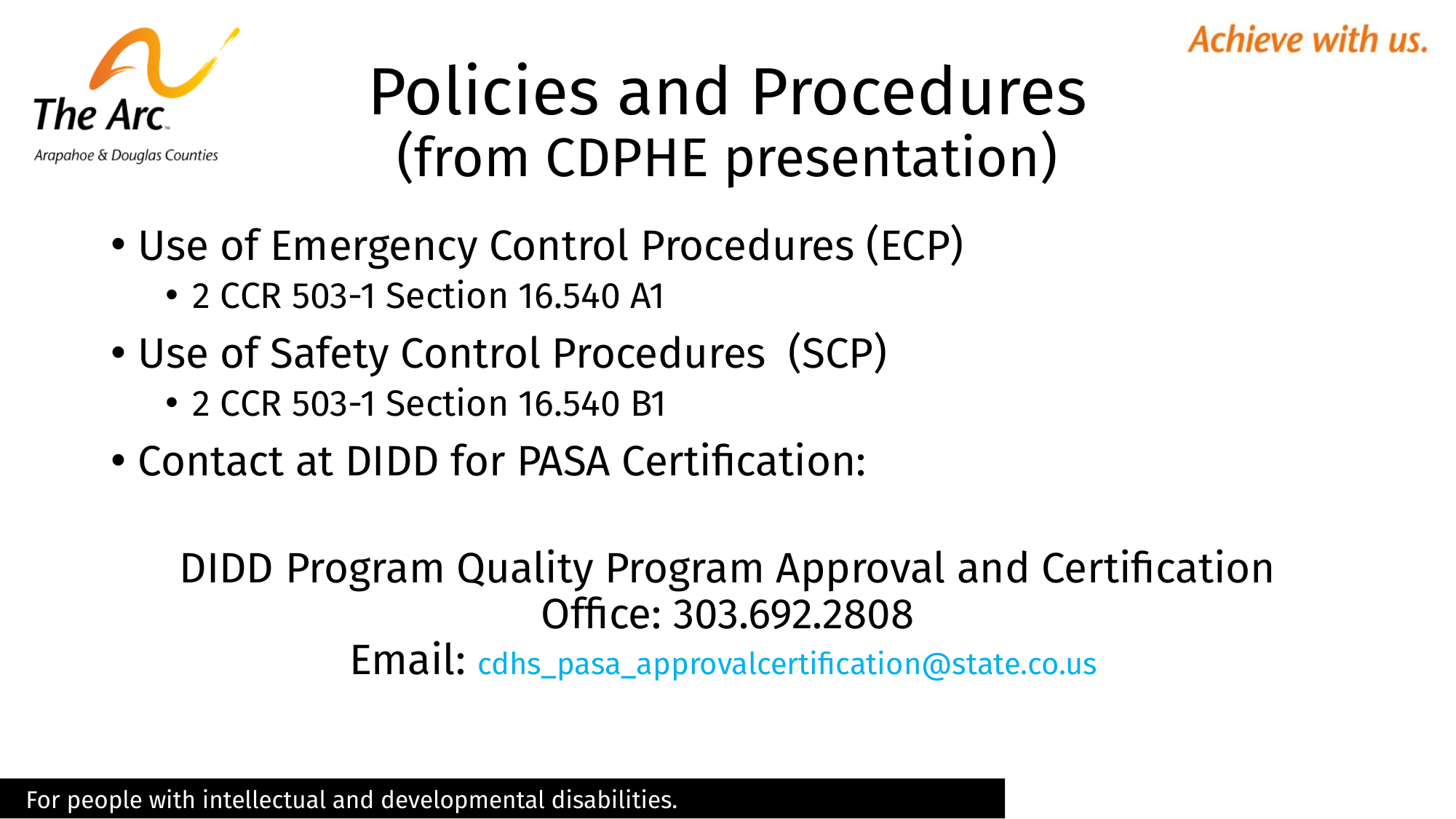

# Policies and Procedures (from CDPHE presentation)
Use of Emergency Control Procedures (ECP)
2 CCR 503-1 Section 16.540 A1
Use of Safety Control Procedures  (SCP)
2 CCR 503-1 Section 16.540 B1
Contact at DIDD for PASA Certification:
DIDD Program Quality Program Approval and Certification
Office: 303.692.2808
Email: cdhs_pasa_approvalcertification@state.co.us